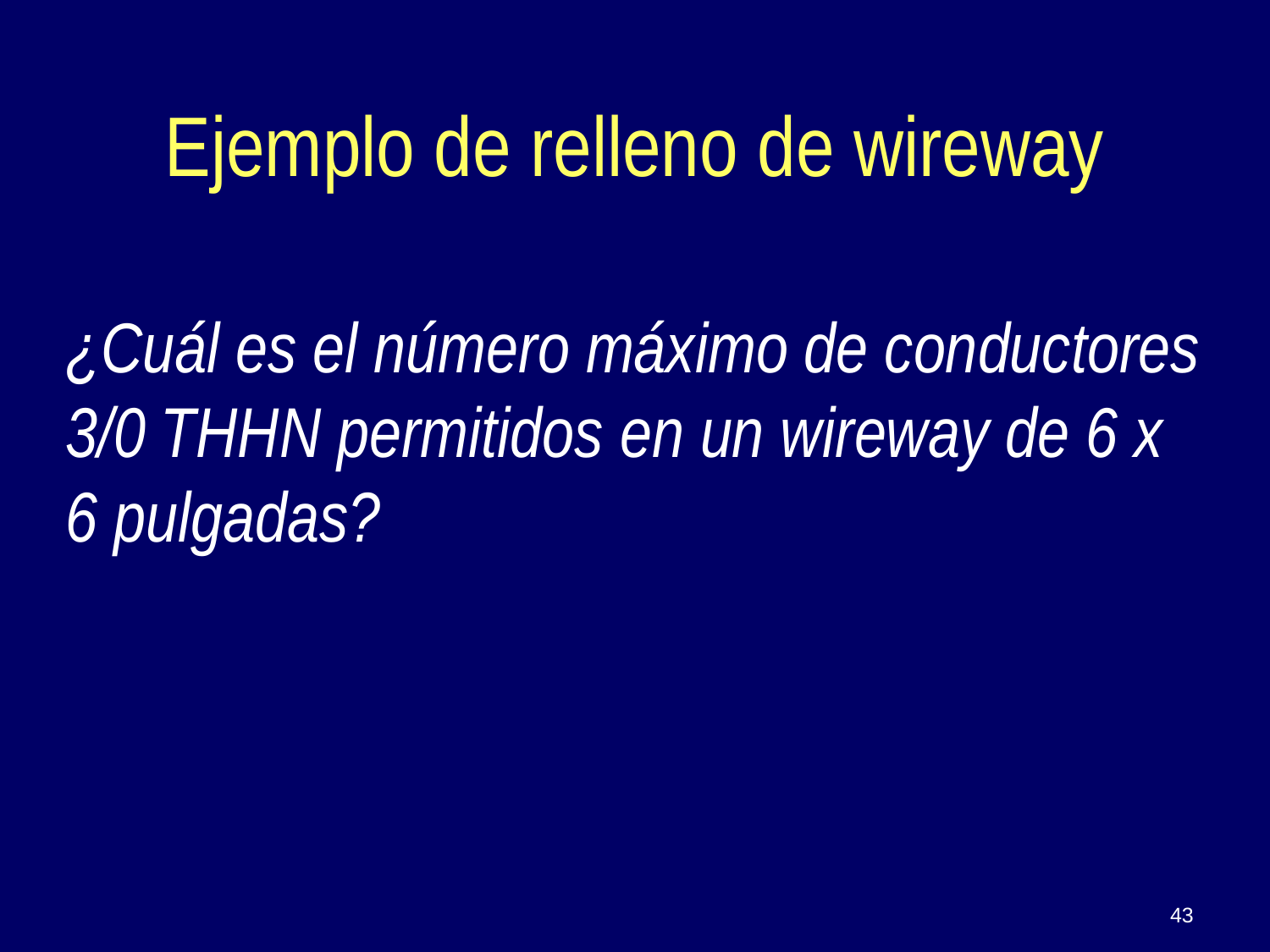

Ejemplo de relleno de wireway
¿Cuál es el número máximo de conductores 3/0 THHN permitidos en un wireway de 6 x 6 pulgadas?
43